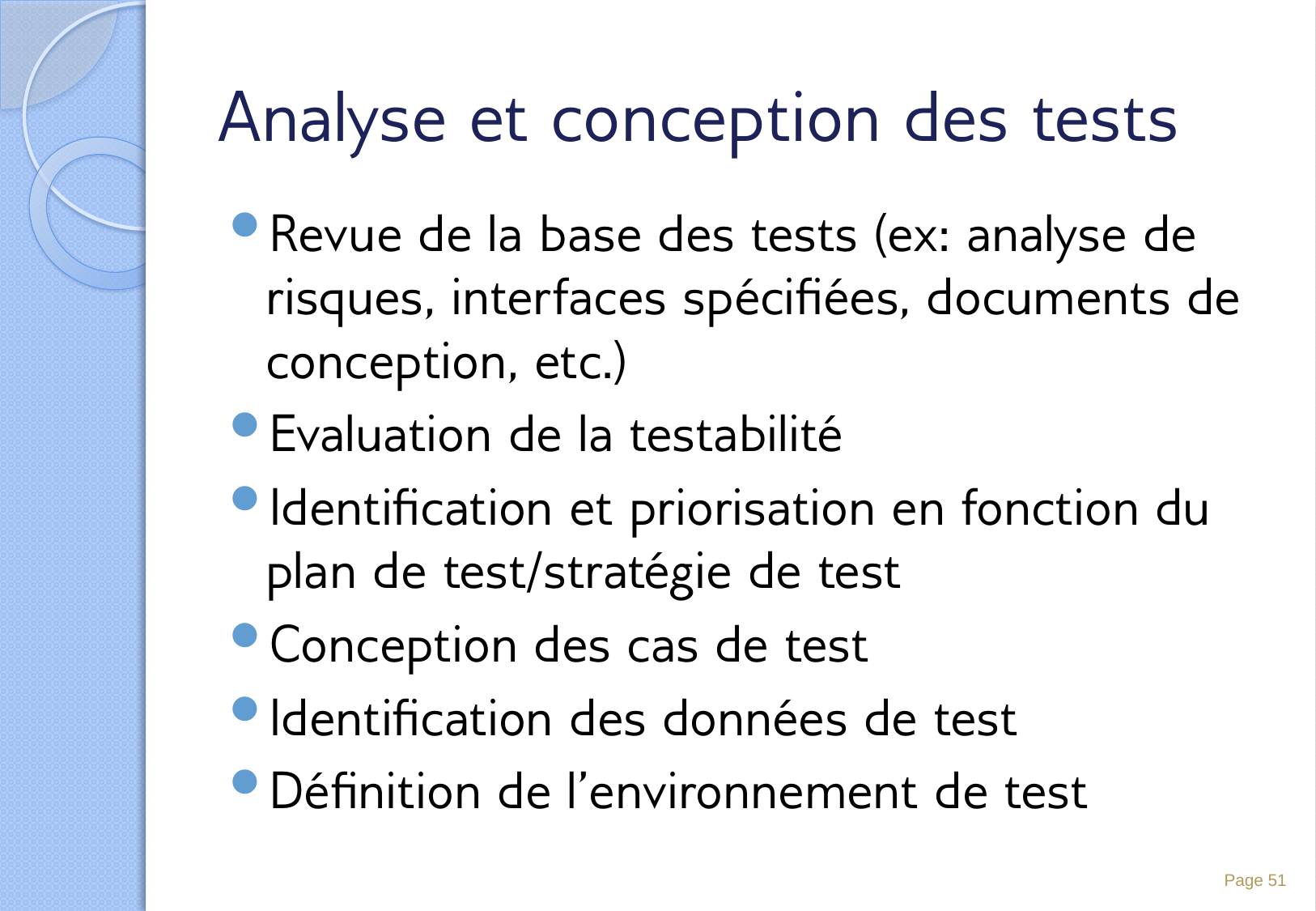

# Analyse et conception des tests
Revue de la base des tests (ex: analyse de risques, interfaces spécifiées, documents de conception, etc.)
Evaluation de la testabilité
Identification et priorisation en fonction du plan de test/stratégie de test
Conception des cas de test
Identification des données de test
Définition de l’environnement de test